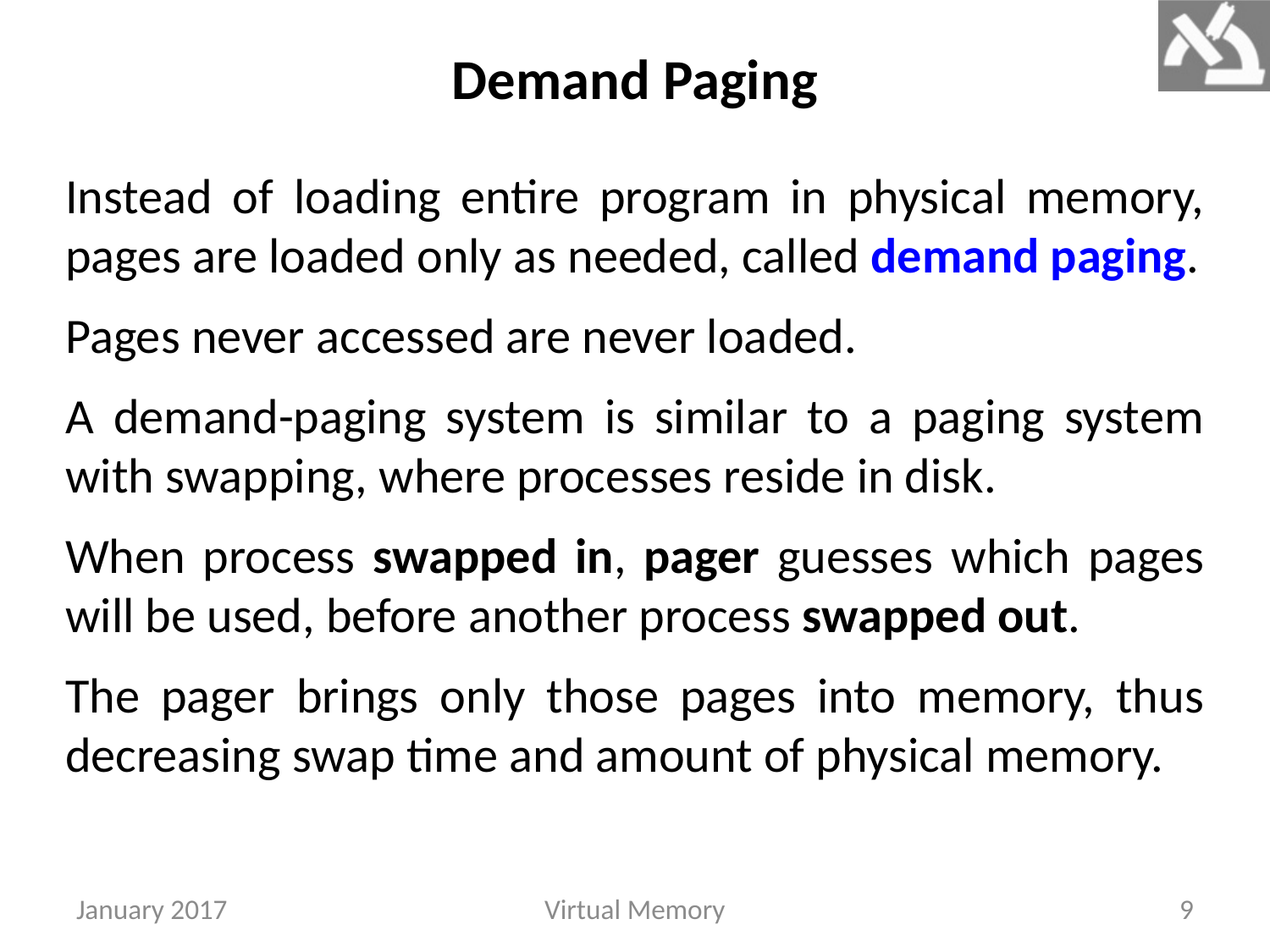

# Demand Paging
Instead of loading entire program in physical memory, pages are loaded only as needed, called demand paging.
Pages never accessed are never loaded.
A demand-paging system is similar to a paging system with swapping, where processes reside in disk.
When process swapped in, pager guesses which pages will be used, before another process swapped out.
The pager brings only those pages into memory, thus decreasing swap time and amount of physical memory.
January 2017
Virtual Memory
9